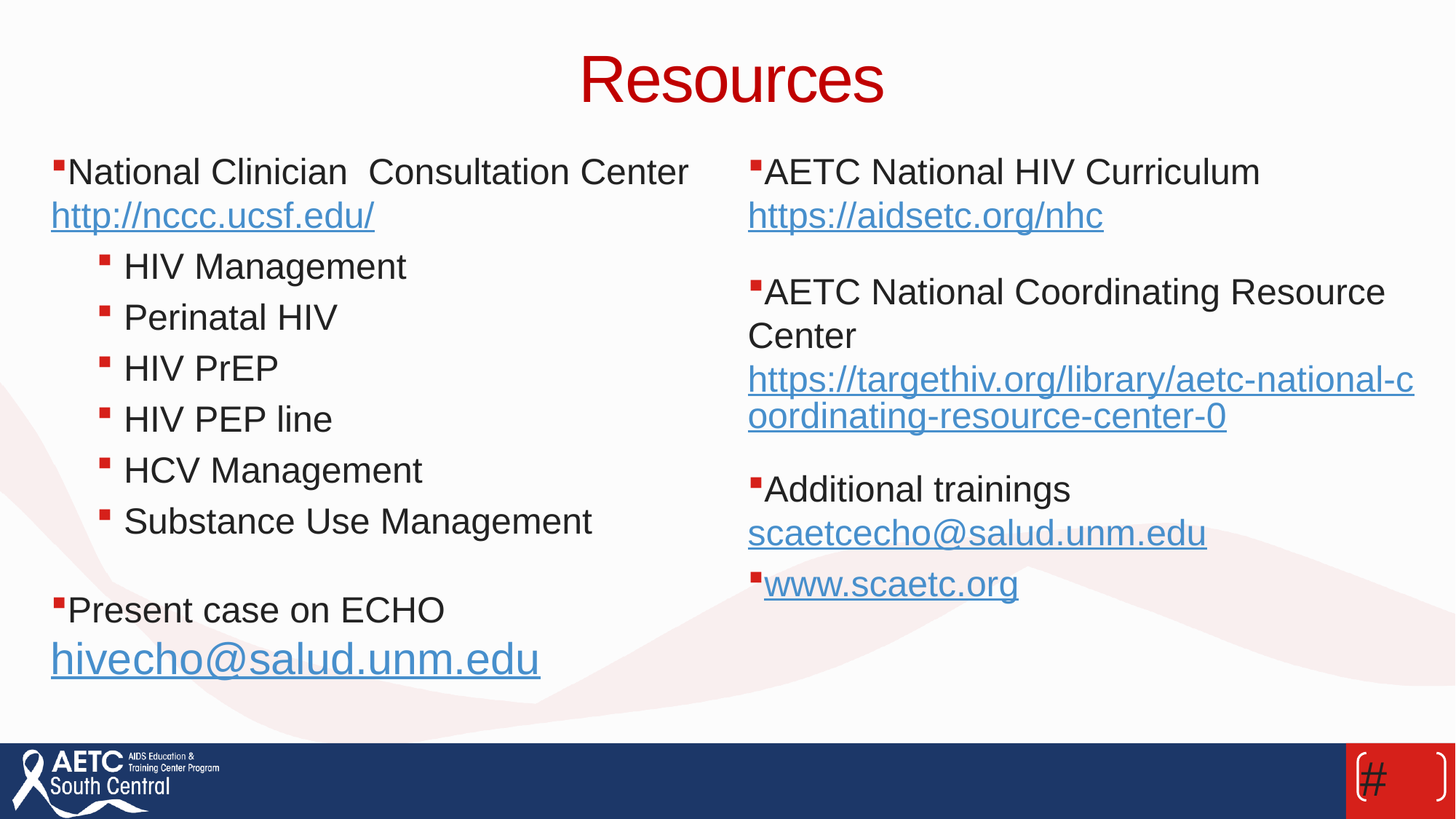

# Resources
National Clinician  Consultation Center http://nccc.ucsf.edu/
HIV Management
Perinatal HIV
HIV PrEP
HIV PEP line
HCV Management
Substance Use Management

Present case on ECHO   hivecho@salud.unm.edu
AETC National HIV Curriculum https://aidsetc.org/nhc

AETC National Coordinating Resource Center https://targethiv.org/library/aetc-national-coordinating-resource-center-0

Additional trainings scaetcecho@salud.unm.edu
www.scaetc.org
#